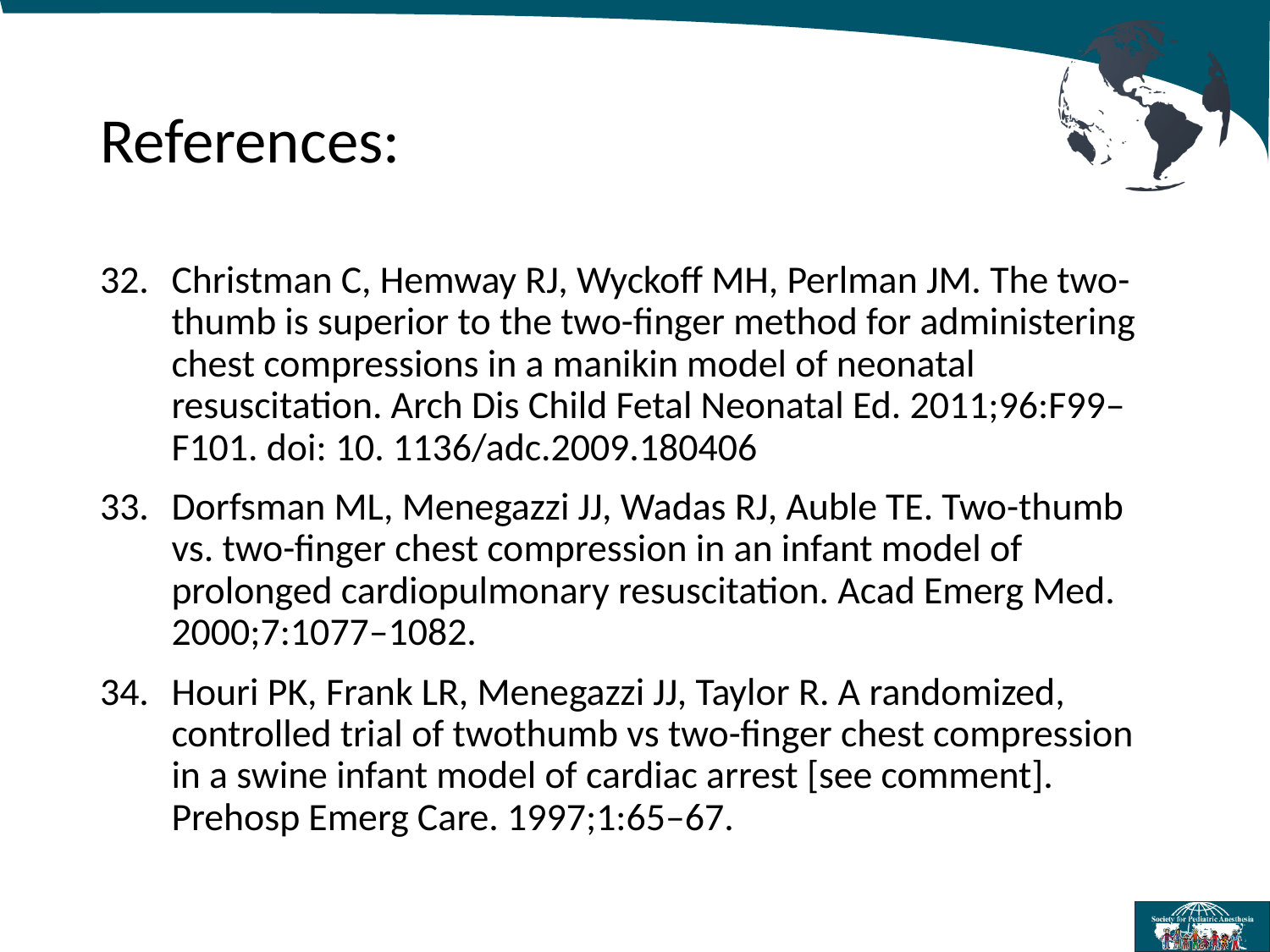

# References:
Christman C, Hemway RJ, Wyckoff MH, Perlman JM. The two-thumb is superior to the two-ﬁnger method for administering chest compressions in a manikin model of neonatal resuscitation. Arch Dis Child Fetal Neonatal Ed. 2011;96:F99–F101. doi: 10. 1136/adc.2009.180406
Dorfsman ML, Menegazzi JJ, Wadas RJ, Auble TE. Two-thumb vs. two-ﬁnger chest compression in an infant model of prolonged cardiopulmonary resuscitation. Acad Emerg Med. 2000;7:1077–1082.
Houri PK, Frank LR, Menegazzi JJ, Taylor R. A randomized, controlled trial of twothumb vs two-ﬁnger chest compression in a swine infant model of cardiac arrest [see comment]. Prehosp Emerg Care. 1997;1:65–67.